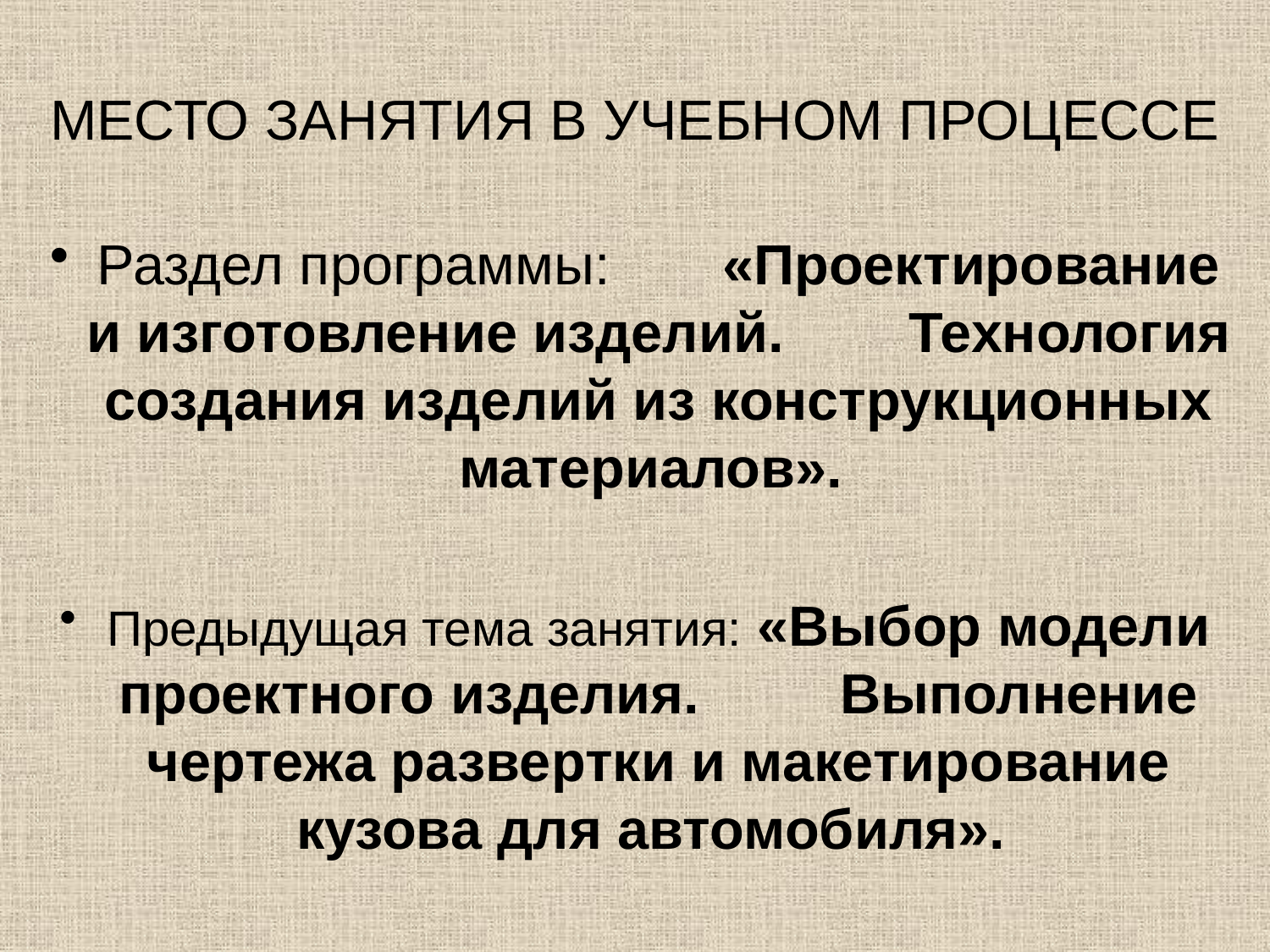

# МЕСТО ЗАНЯТИЯ В УЧЕБНОМ ПРОЦЕССЕ
Раздел программы:        «Проектирование и изготовление изделий.        Технология создания изделий из конструкционных материалов».

Предыдущая тема занятия: «Выбор модели проектного изделия.         Выполнение чертежа развертки и макетирование кузова для автомобиля».